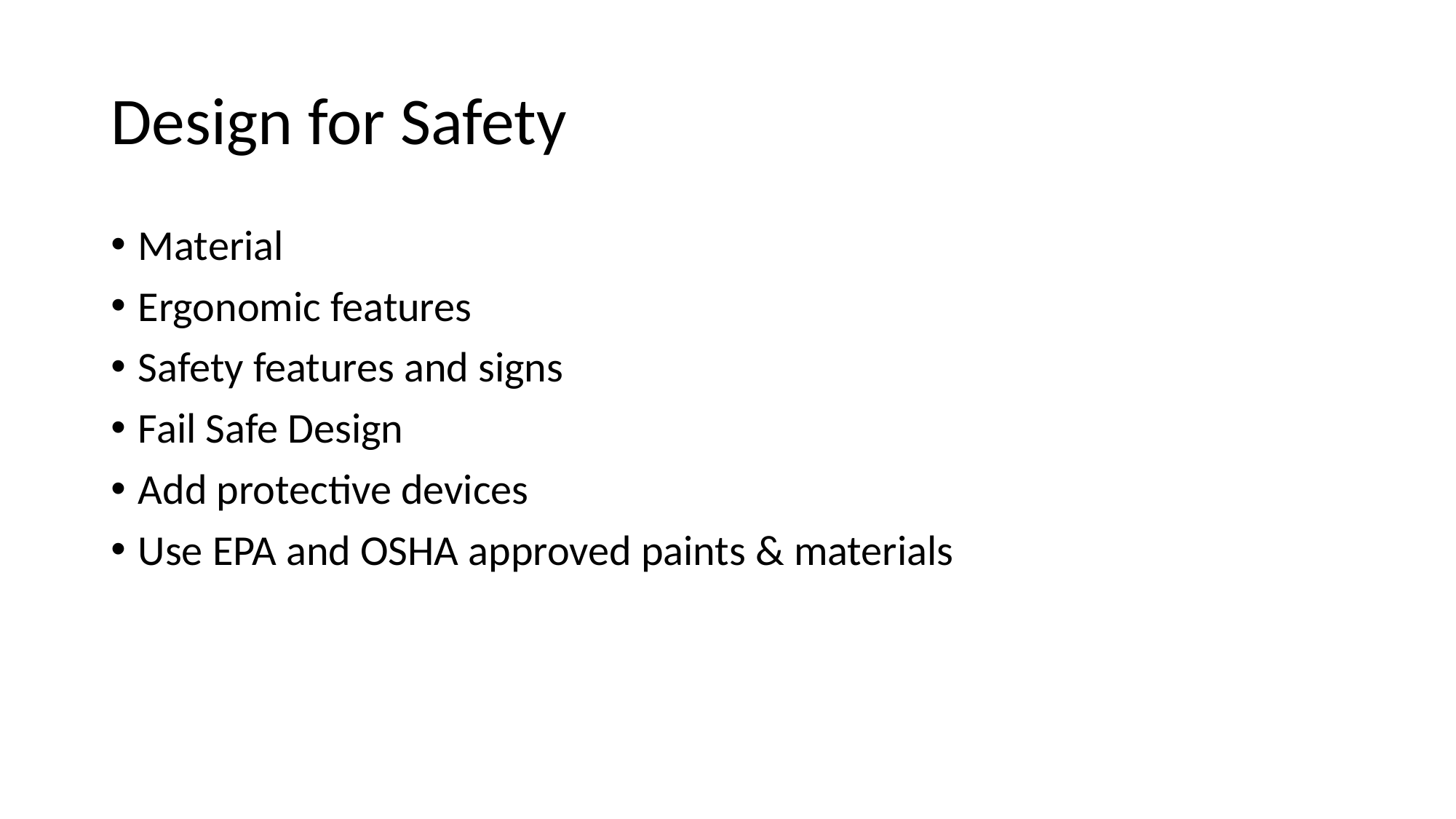

# Design for Safety
Material
Ergonomic features
Safety features and signs
Fail Safe Design
Add protective devices
Use EPA and OSHA approved paints & materials